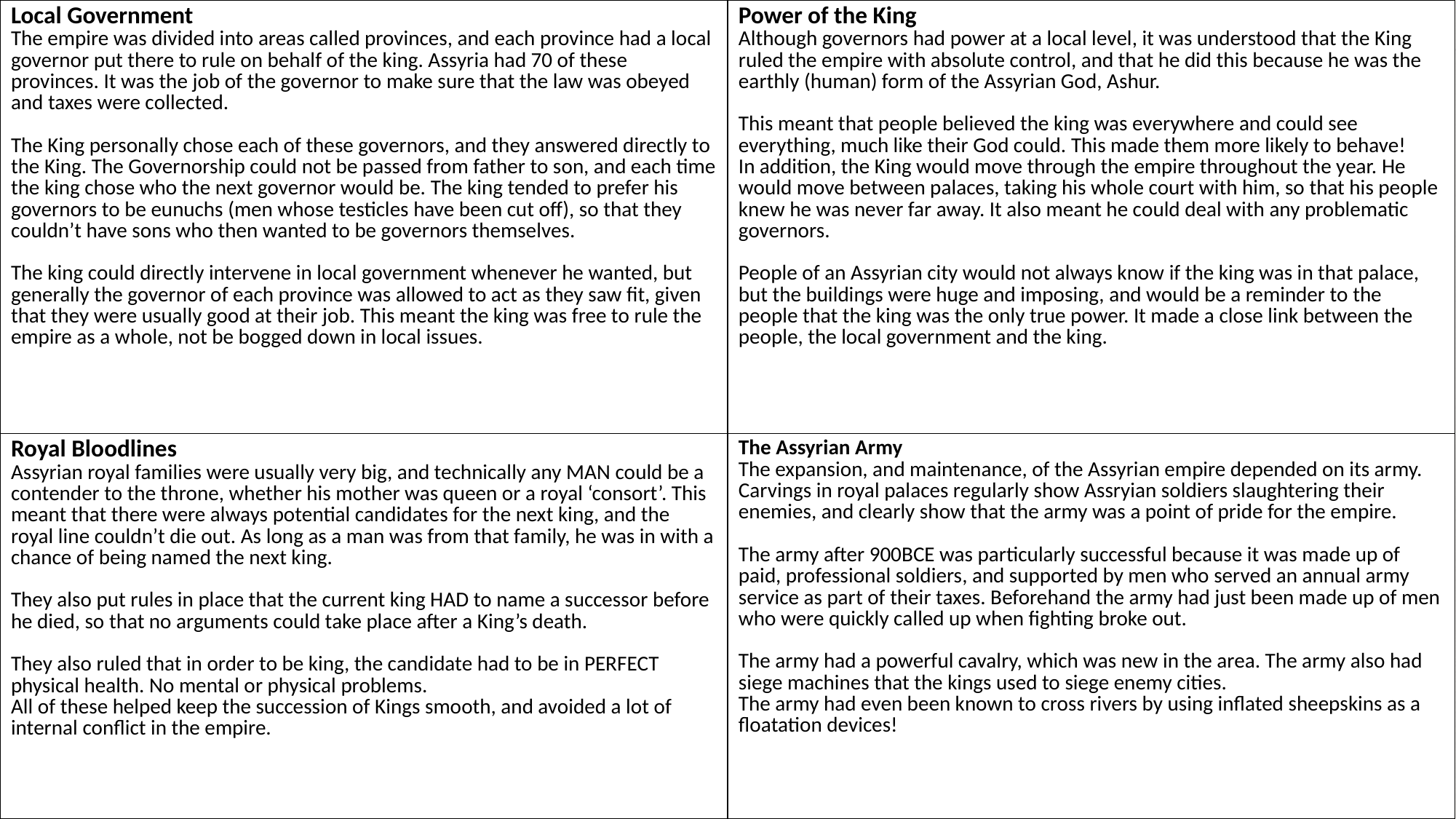

| Local Government The empire was divided into areas called provinces, and each province had a local governor put there to rule on behalf of the king. Assyria had 70 of these provinces. It was the job of the governor to make sure that the law was obeyed and taxes were collected. The King personally chose each of these governors, and they answered directly to the King. The Governorship could not be passed from father to son, and each time the king chose who the next governor would be. The king tended to prefer his governors to be eunuchs (men whose testicles have been cut off), so that they couldn’t have sons who then wanted to be governors themselves. The king could directly intervene in local government whenever he wanted, but generally the governor of each province was allowed to act as they saw fit, given that they were usually good at their job. This meant the king was free to rule the empire as a whole, not be bogged down in local issues. | Power of the King Although governors had power at a local level, it was understood that the King ruled the empire with absolute control, and that he did this because he was the earthly (human) form of the Assyrian God, Ashur. This meant that people believed the king was everywhere and could see everything, much like their God could. This made them more likely to behave! In addition, the King would move through the empire throughout the year. He would move between palaces, taking his whole court with him, so that his people knew he was never far away. It also meant he could deal with any problematic governors. People of an Assyrian city would not always know if the king was in that palace, but the buildings were huge and imposing, and would be a reminder to the people that the king was the only true power. It made a close link between the people, the local government and the king. |
| --- | --- |
| Royal Bloodlines Assyrian royal families were usually very big, and technically any MAN could be a contender to the throne, whether his mother was queen or a royal ‘consort’. This meant that there were always potential candidates for the next king, and the royal line couldn’t die out. As long as a man was from that family, he was in with a chance of being named the next king. They also put rules in place that the current king HAD to name a successor before he died, so that no arguments could take place after a King’s death. They also ruled that in order to be king, the candidate had to be in PERFECT physical health. No mental or physical problems. All of these helped keep the succession of Kings smooth, and avoided a lot of internal conflict in the empire. | The Assyrian Army The expansion, and maintenance, of the Assyrian empire depended on its army. Carvings in royal palaces regularly show Assryian soldiers slaughtering their enemies, and clearly show that the army was a point of pride for the empire. The army after 900BCE was particularly successful because it was made up of paid, professional soldiers, and supported by men who served an annual army service as part of their taxes. Beforehand the army had just been made up of men who were quickly called up when fighting broke out. The army had a powerful cavalry, which was new in the area. The army also had siege machines that the kings used to siege enemy cities. The army had even been known to cross rivers by using inflated sheepskins as a floatation devices! |
#